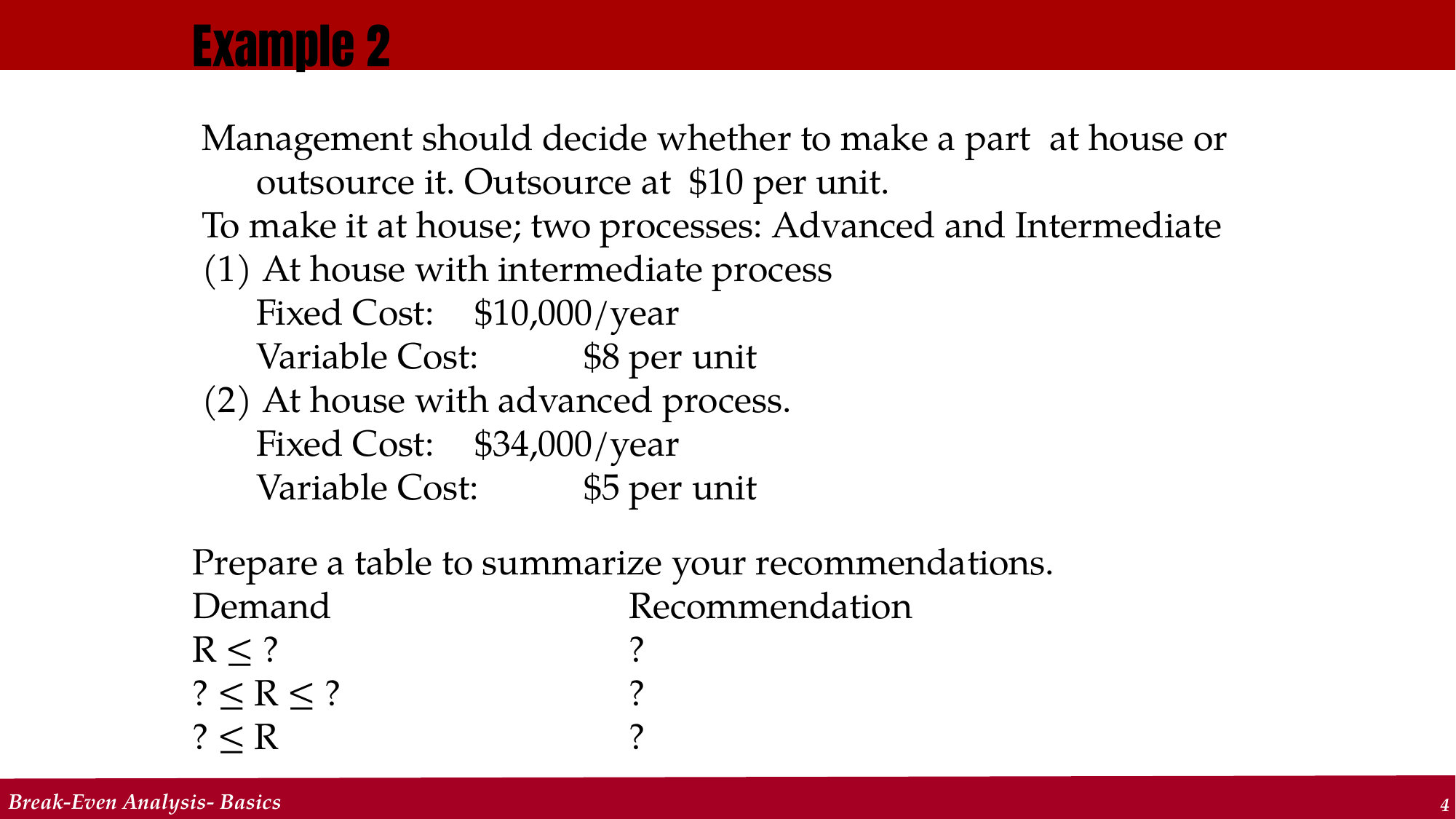

Example 2
Management should decide whether to make a part  at house or outsource it. Outsource at  $10 per unit.
To make it at house; two processes: Advanced and Intermediate
(1) At house with intermediate process
Fixed Cost:	$10,000/year
Variable Cost:	$8 per unit
(2) At house with advanced process.
Fixed Cost:	$34,000/year
Variable Cost:	$5 per unit

Prepare a table to summarize your recommendations.
Demand			Recommendation
R ≤ ?				?
? ≤ R ≤ ?			?
? ≤ R 				?